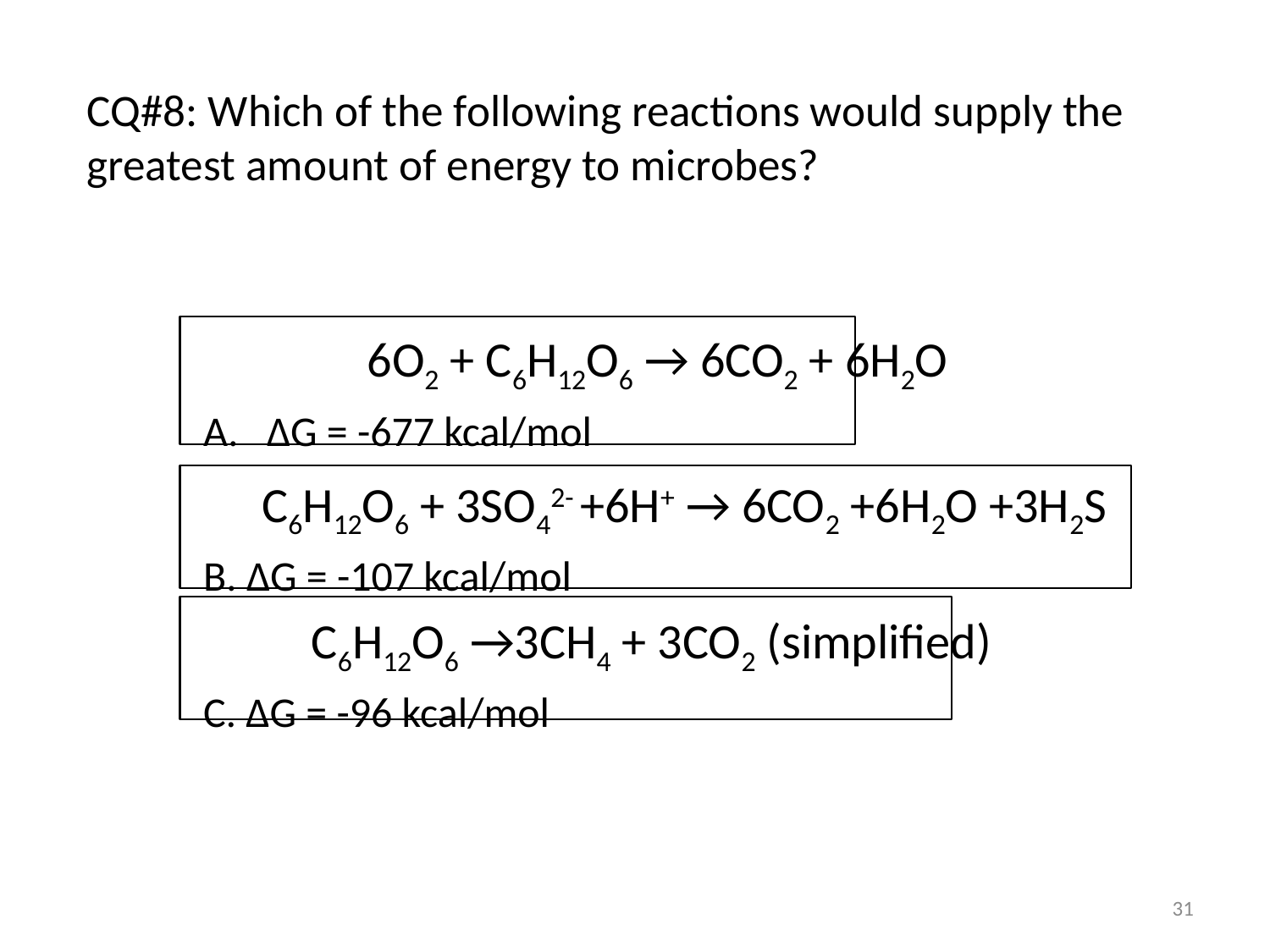

# CQ#8: Which of the following reactions would supply the greatest amount of energy to microbes?

	    6O2 + C6H12O6 → 6CO2 + 6H2O
ΔG = -677 kcal/mol
	    C6H12O6 + 3SO42- +6H+ → 6CO2 +6H2O +3H2S
B. ΔG = -107 kcal/mol
	    C6H12O6 →3CH4 + 3CO2 (simplified)
C. ΔG = -96 kcal/mol

31